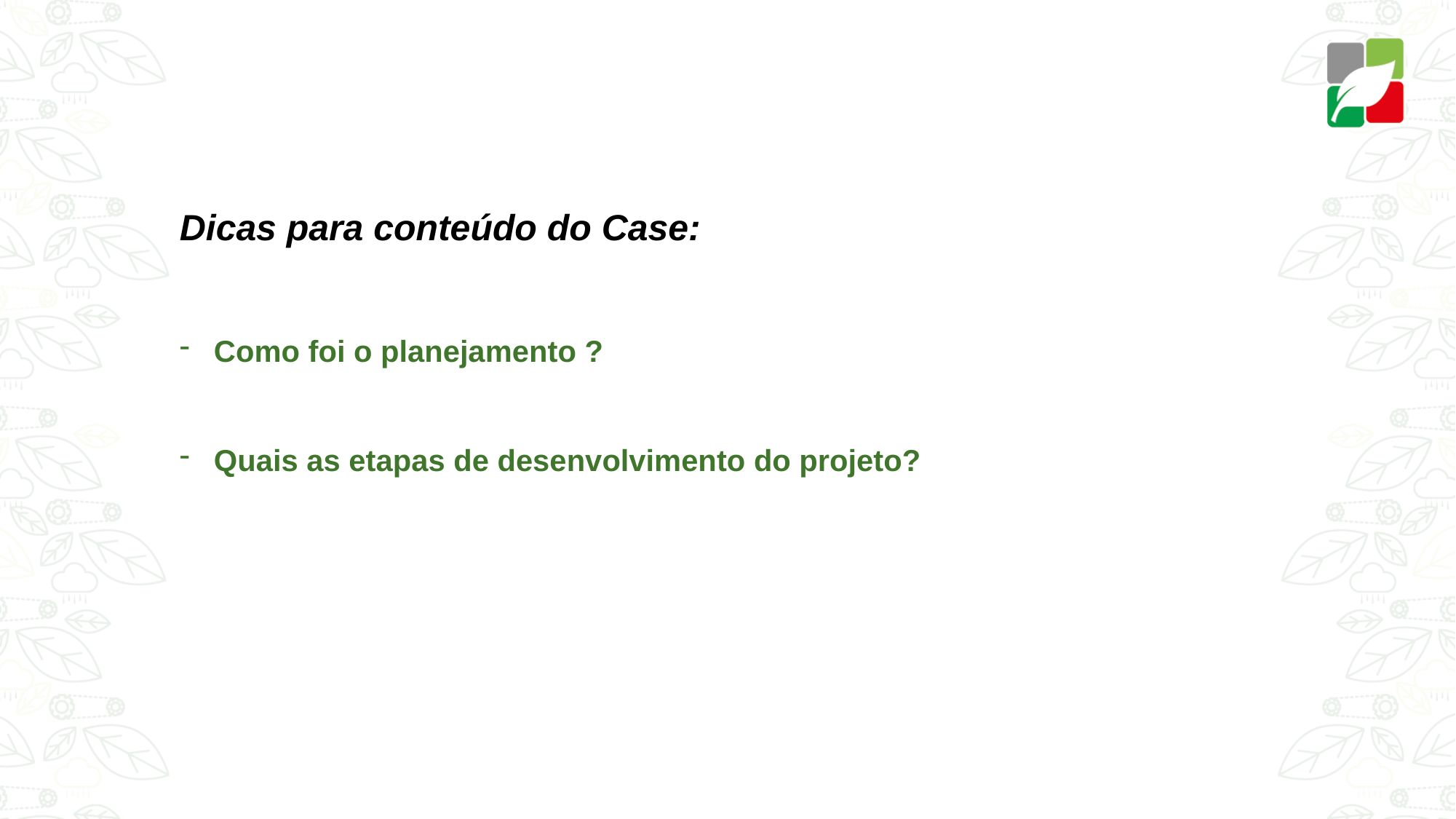

Dicas para conteúdo do Case:

Como foi o planejamento ?

Quais as etapas de desenvolvimento do projeto?